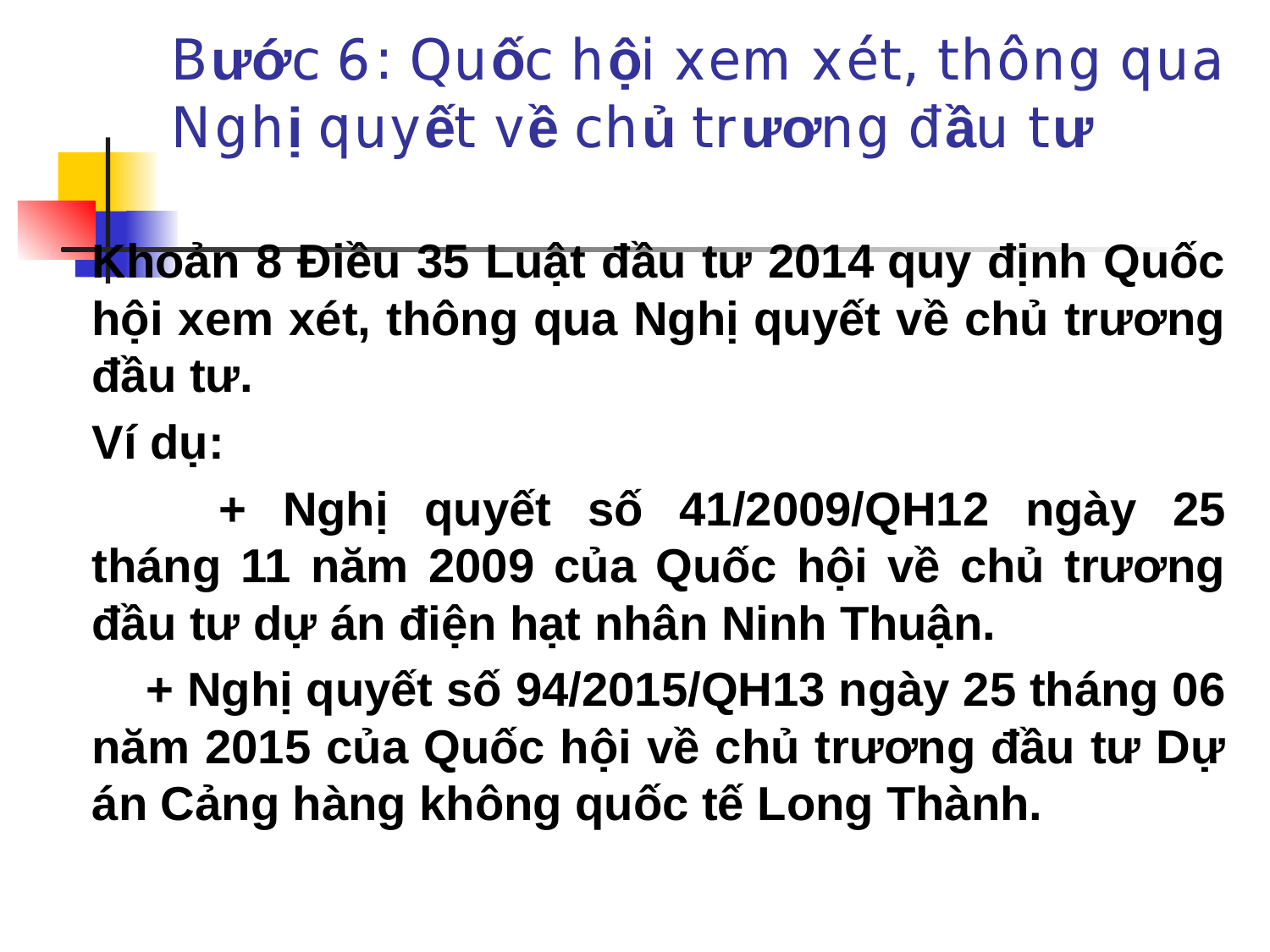

# Bước 6: Quốc hội xem xét, thông qua Nghị quyết về chủ trương đầu tư
	Khoản 8 Điều 35 Luật đầu tư 2014 quy định Quốc hội xem xét, thông qua Nghị quyết về chủ trương đầu tư.
	Ví dụ:
		+ Nghị quyết số 41/2009/QH12 ngày 25 tháng 11 năm 2009 của Quốc hội về chủ trương đầu tư dự án điện hạt nhân Ninh Thuận.
	    + Nghị quyết số 94/2015/QH13 ngày 25 tháng 06 năm 2015 của Quốc hội về chủ trương đầu tư Dự án Cảng hàng không quốc tế Long Thành.